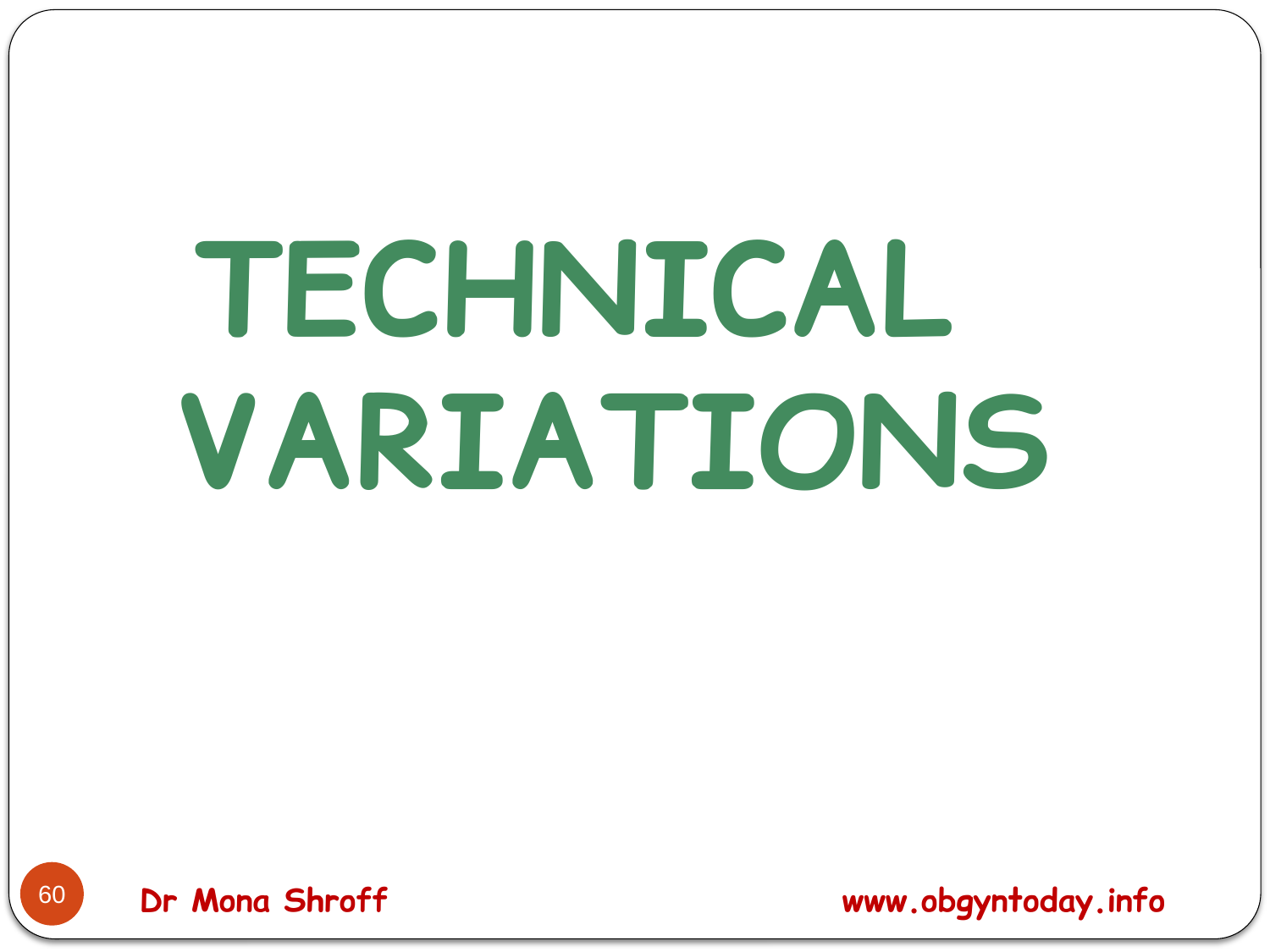

#
 TECHNICAL VARIATIONS

60
Dr Mona Shroff                                 www.obgyntoday.info